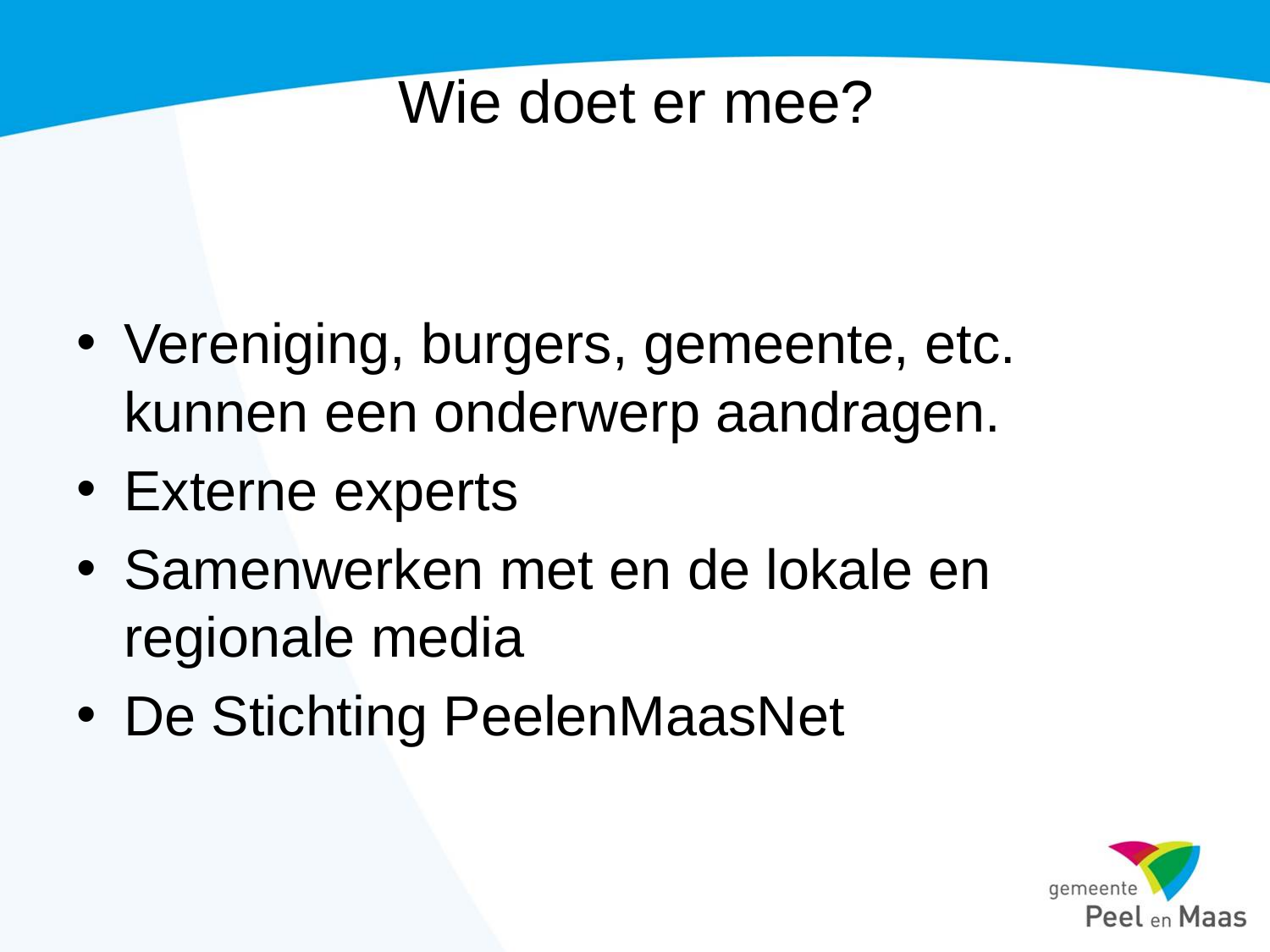

# Wie doet er mee?

Vereniging, burgers, gemeente, etc. kunnen een onderwerp aandragen.
Externe experts
Samenwerken met en de lokale en regionale media
De Stichting PeelenMaasNet